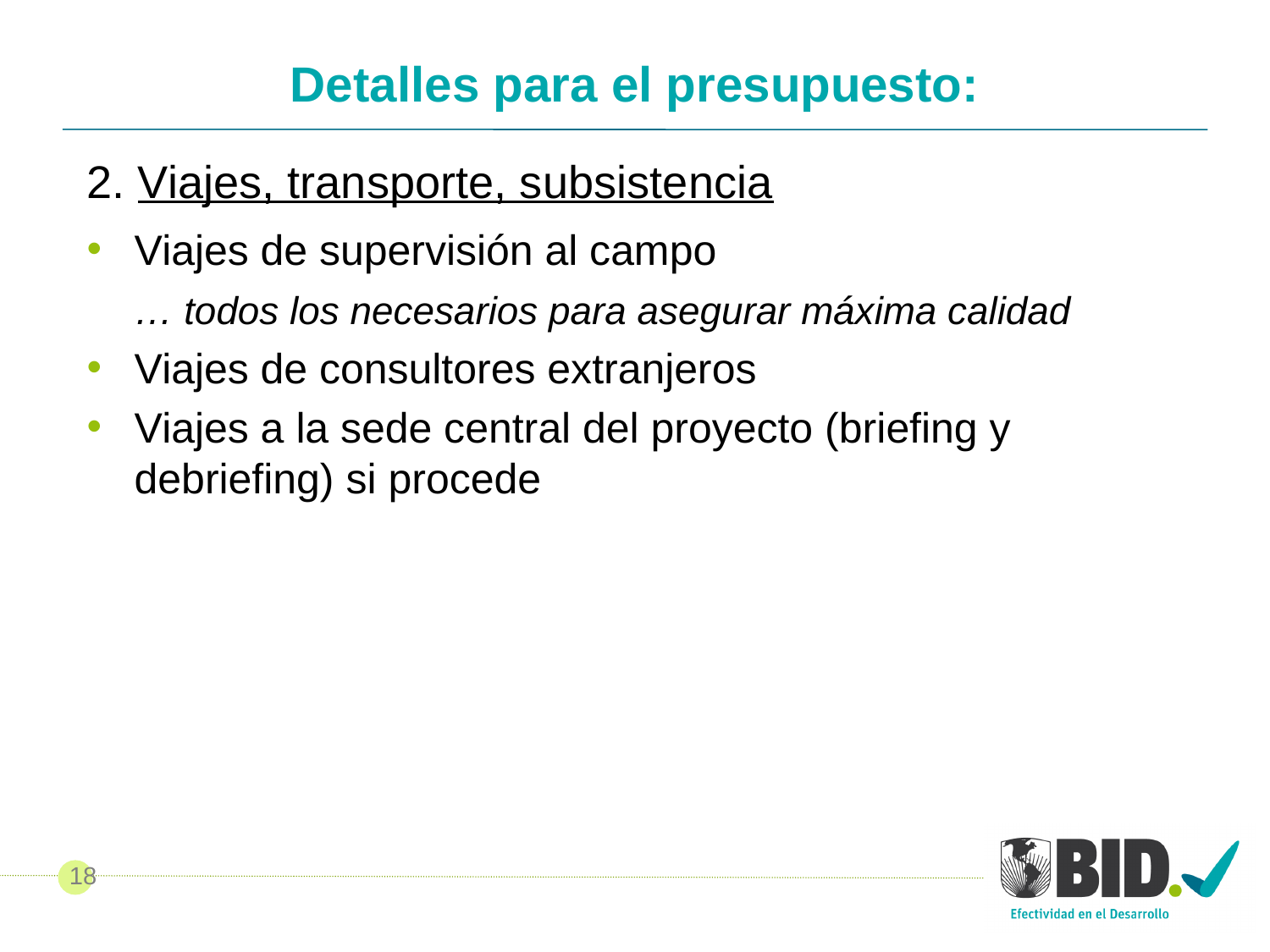

# Detalles para el presupuesto:
2. Viajes, transporte, subsistencia
Viajes de supervisión al campo
	… todos los necesarios para asegurar máxima calidad
Viajes de consultores extranjeros
Viajes a la sede central del proyecto (briefing y debriefing) si procede

18